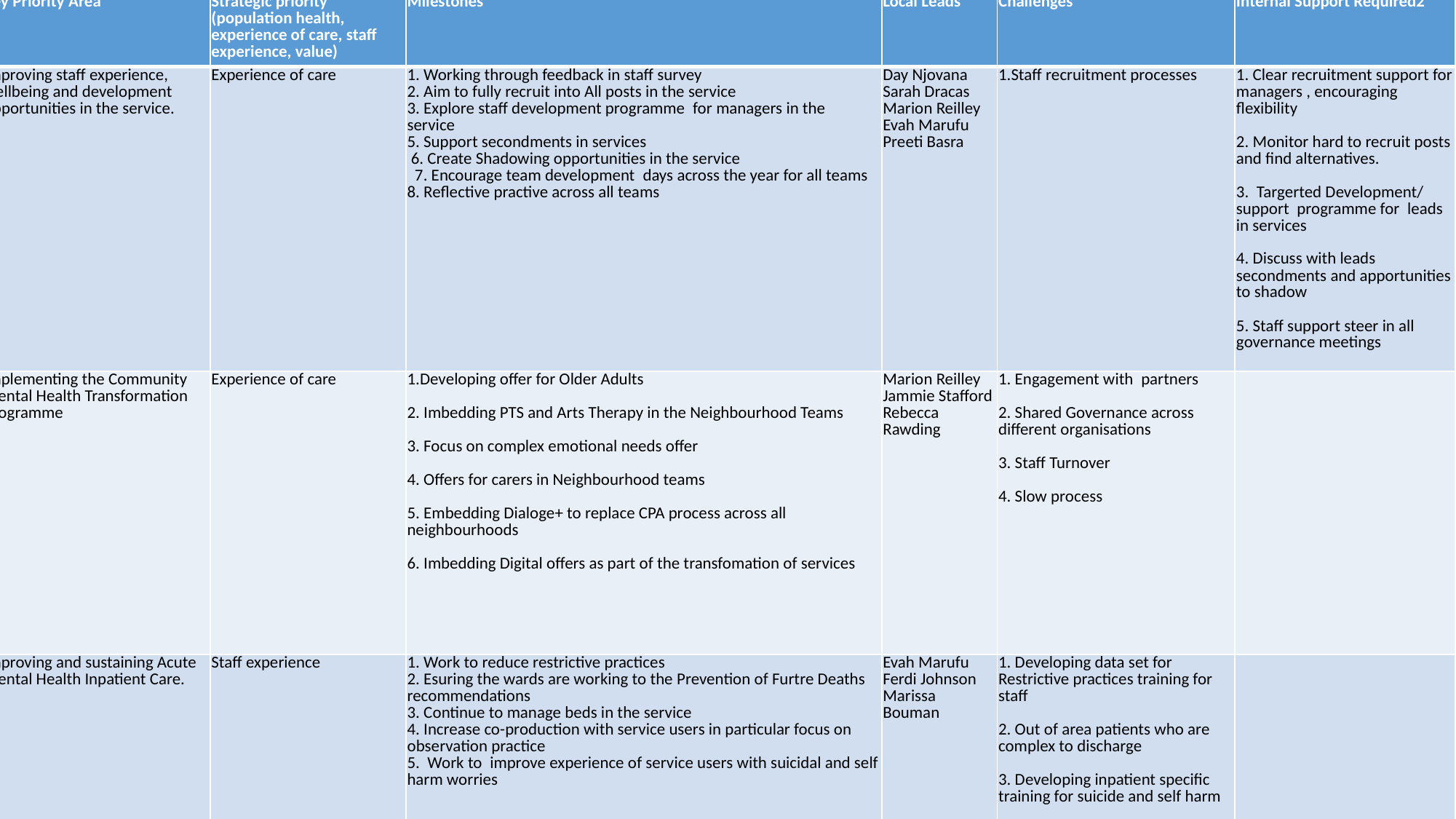

| Key Priority Area | Strategic priority (population health, experience of care, staff experience, value) | Milestones | Local Leads | Challenges | Internal Support Required2 | External/Corporate Support Required | Expected Delivery Dates + Timelines |
| --- | --- | --- | --- | --- | --- | --- | --- |
| Improving staff experience, wellbeing and development opportunities in the service. | Experience of care | 1. Working through feedback in staff survey 2. Aim to fully recruit into All posts in the service   3. Explore staff development programme  for managers in the service  5. Support secondments in services  6. Create Shadowing opportunities in the service    7. Encourage team development  days across the year for all teams 8. Reflective practive across all teams | Day Njovana Sarah Dracas Marion Reilley Evah Marufu Preeti Basra | 1.Staff recruitment processes | 1. Clear recruitment support for managers , encouraging flexibility   2. Monitor hard to recruit posts and find alternatives. 3.  Targerted Development/ support  programme for  leads in services  4. Discuss with leads secondments and apportunities to shadow 5. Staff support steer in all governance meetings | 1. People and Culture 2.Organisational Development   3. Recruitment advisor/ HR support to return to site running surgeries 4. Support to develop an programme for Leads in services | 18 months |
| Implementing the Community Mental Health Transformation programme | Experience of care | 1.Developing offer for Older Adults   2. Imbedding PTS and Arts Therapy in the Neighbourhood Teams  3. Focus on complex emotional needs offer  4. Offers for carers in Neighbourhood teams 5. Embedding Dialoge+ to replace CPA process across all neighbourhoods 6. Imbedding Digital offers as part of the transfomation of services | Marion Reilley Jammie Stafford Rebecca Rawding | 1. Engagement with  partners 2. Shared Governance across different organisations 3. Staff Turnover 4. Slow process |  |  | 24 months |
| Improving and sustaining Acute Mental Health Inpatient Care. | Staff experience | 1. Work to reduce restrictive practices 2. Esuring the wards are working to the Prevention of Furtre Deaths recommendations 3. Continue to manage beds in the service  4. Increase co-production with service users in particular focus on observation practice 5.  Work to  improve experience of service users with suicidal and self harm worries | Evah Marufu Ferdi Johnson Marissa Bouman | 1. Developing data set for Restrictive practices training for staff 2. Out of area patients who are  complex to discharge 3. Developing inpatient specific training for suicide and self harm |  |  | 12 Months |